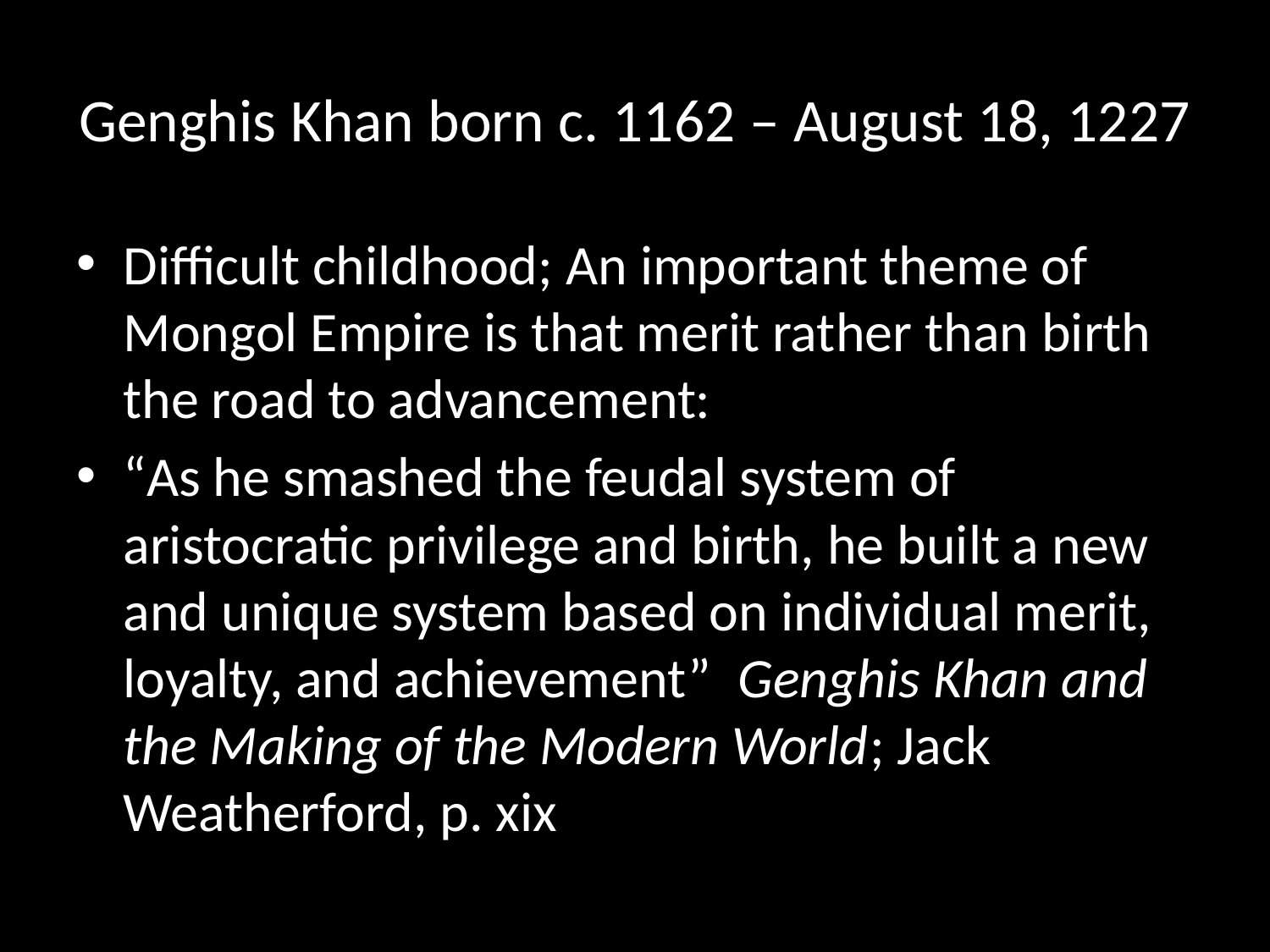

# Genghis Khan born c. 1162 – August 18, 1227
Difficult childhood; An important theme of Mongol Empire is that merit rather than birth the road to advancement:
“As he smashed the feudal system of aristocratic privilege and birth, he built a new and unique system based on individual merit, loyalty, and achievement”  Genghis Khan and the Making of the Modern World; Jack Weatherford, p. xix